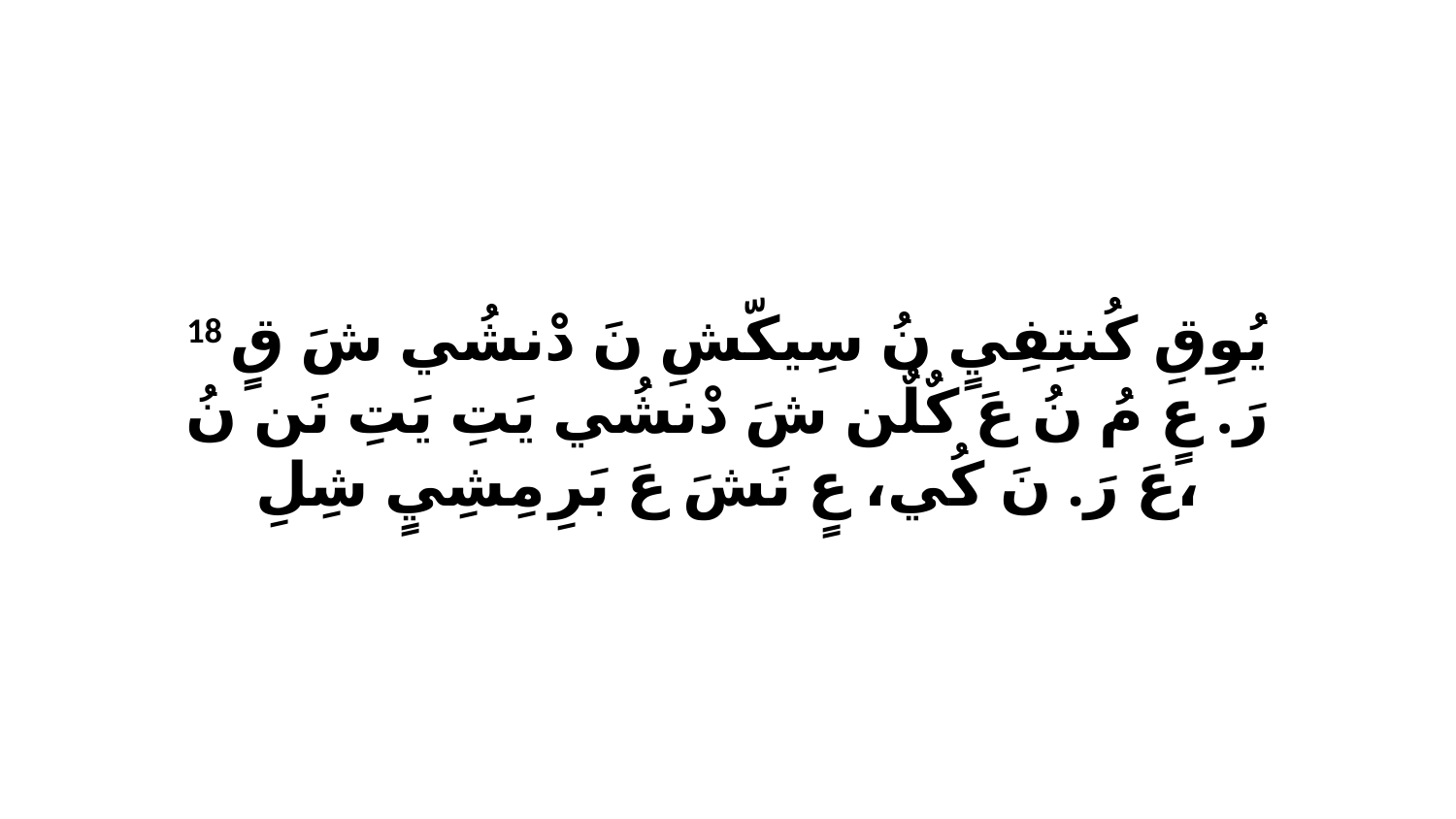

18 يُوِقِ كُنتِفِيٍ نُ سِيكّشِ نَ دْنشُي شَ قٍ رَ. عٍ مُ نُ عَ كٌلٌن شَ دْنشُي يَتِ يَتِ نَن نُ عَ رَ. نَ كُي، عٍ نَشَ عَ بَرِ مِشِيٍ شِلِ،